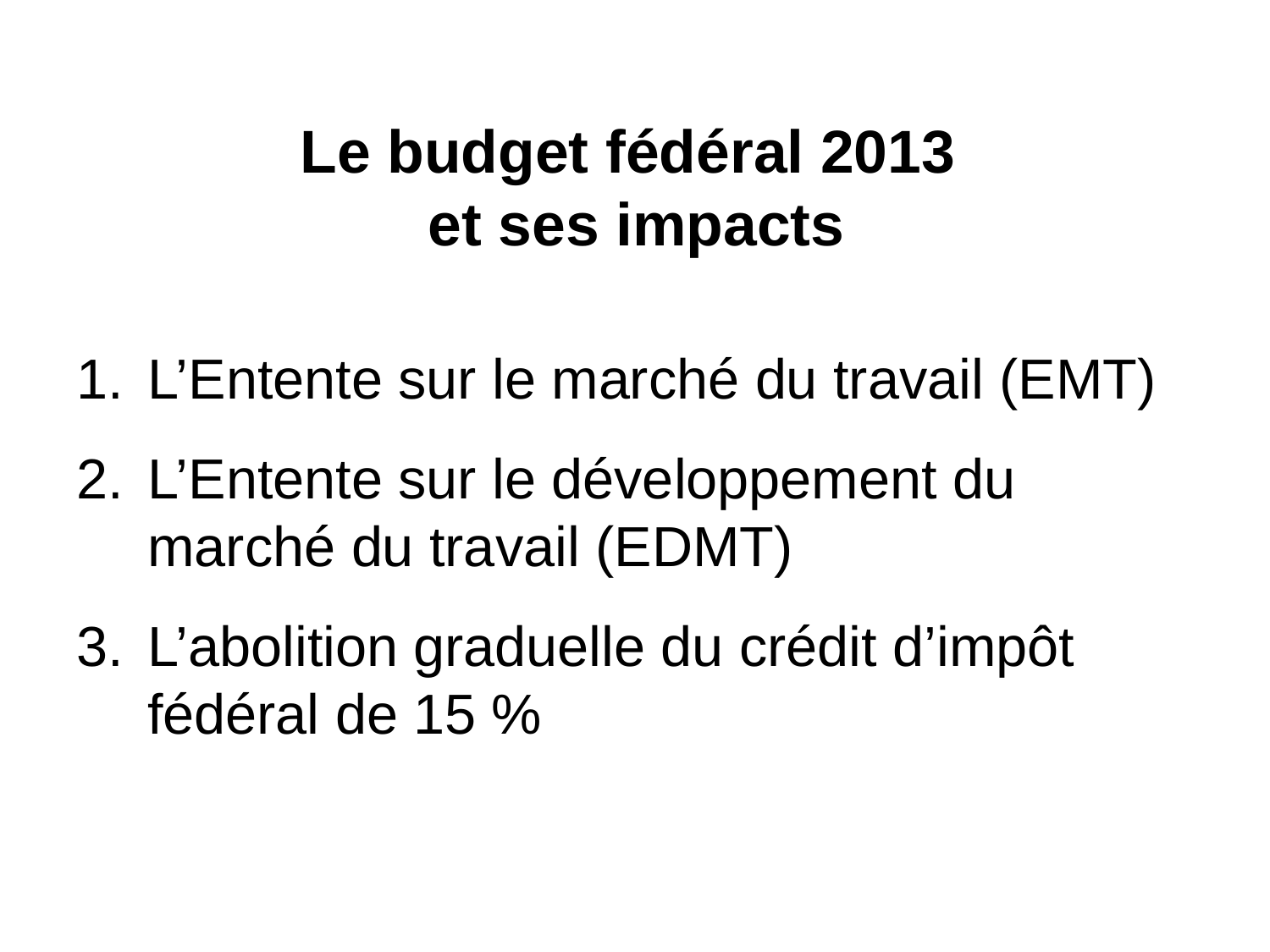

# Le budget fédéral 2013 et ses impacts
L’Entente sur le marché du travail (EMT)
L’Entente sur le développement du marché du travail (EDMT)
L’abolition graduelle du crédit d’impôt fédéral de 15 %